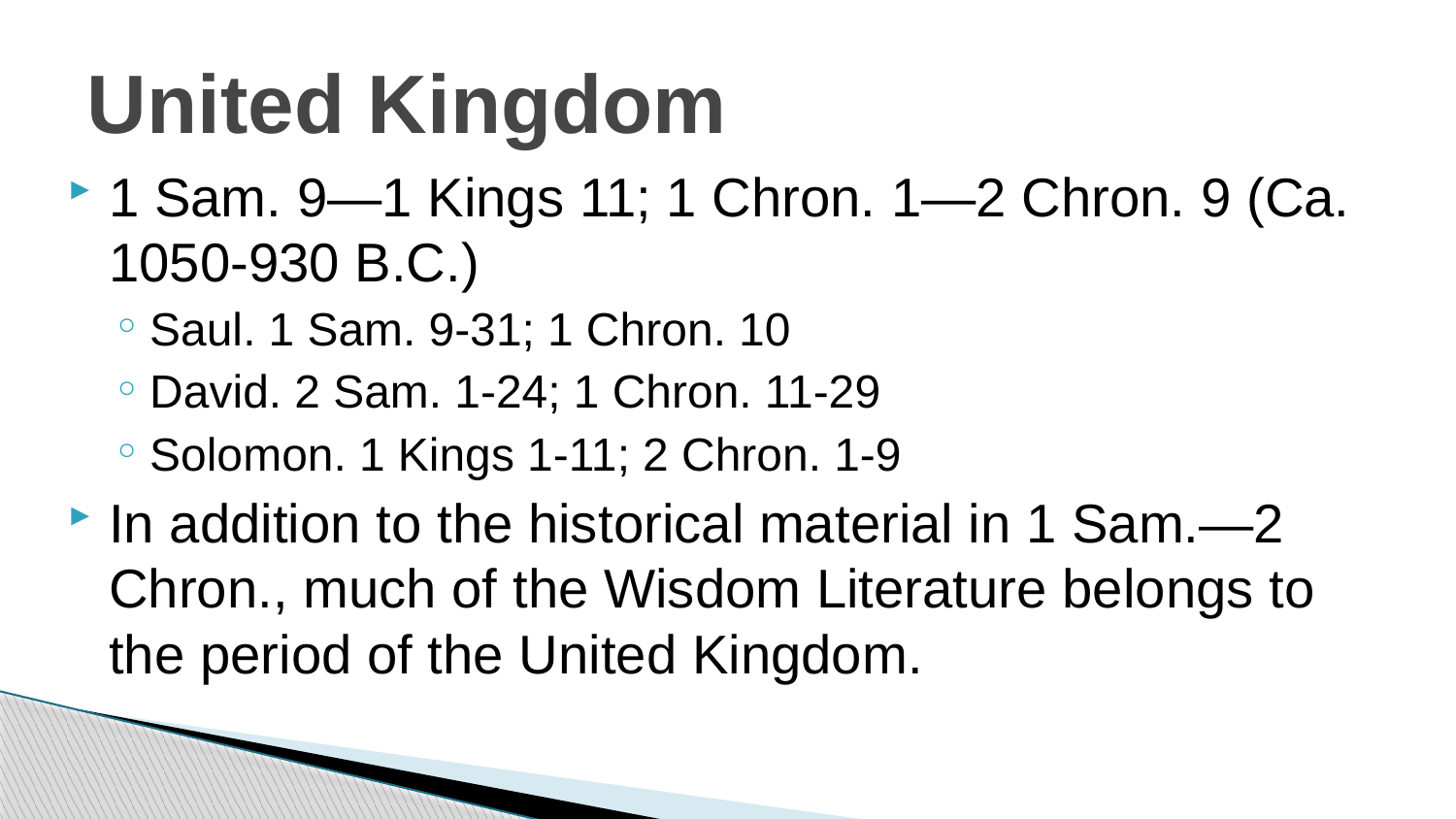

# United Kingdom
1 Sam. 9—1 Kings 11; 1 Chron. 1—2 Chron. 9 (Ca. 1050-930 B.C.)
Saul. 1 Sam. 9-31; 1 Chron. 10
David. 2 Sam. 1-24; 1 Chron. 11-29
Solomon. 1 Kings 1-11; 2 Chron. 1-9
In addition to the historical material in 1 Sam.—2 Chron., much of the Wisdom Literature belongs to the period of the United Kingdom.